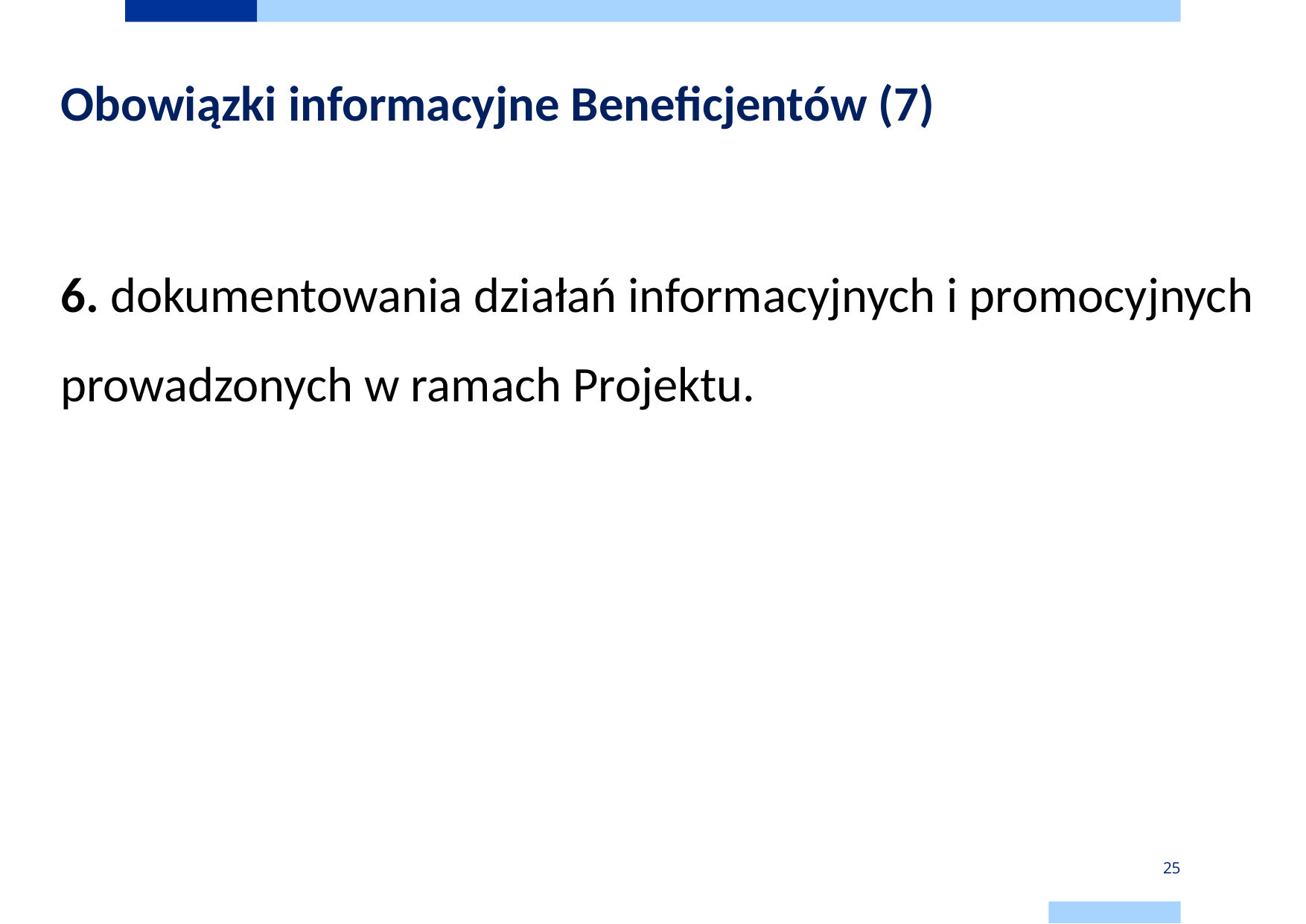

# Obowiązki informacyjne Beneficjentów (7)
6. dokumentowania działań informacyjnych i promocyjnych prowadzonych w ramach Projektu.

25